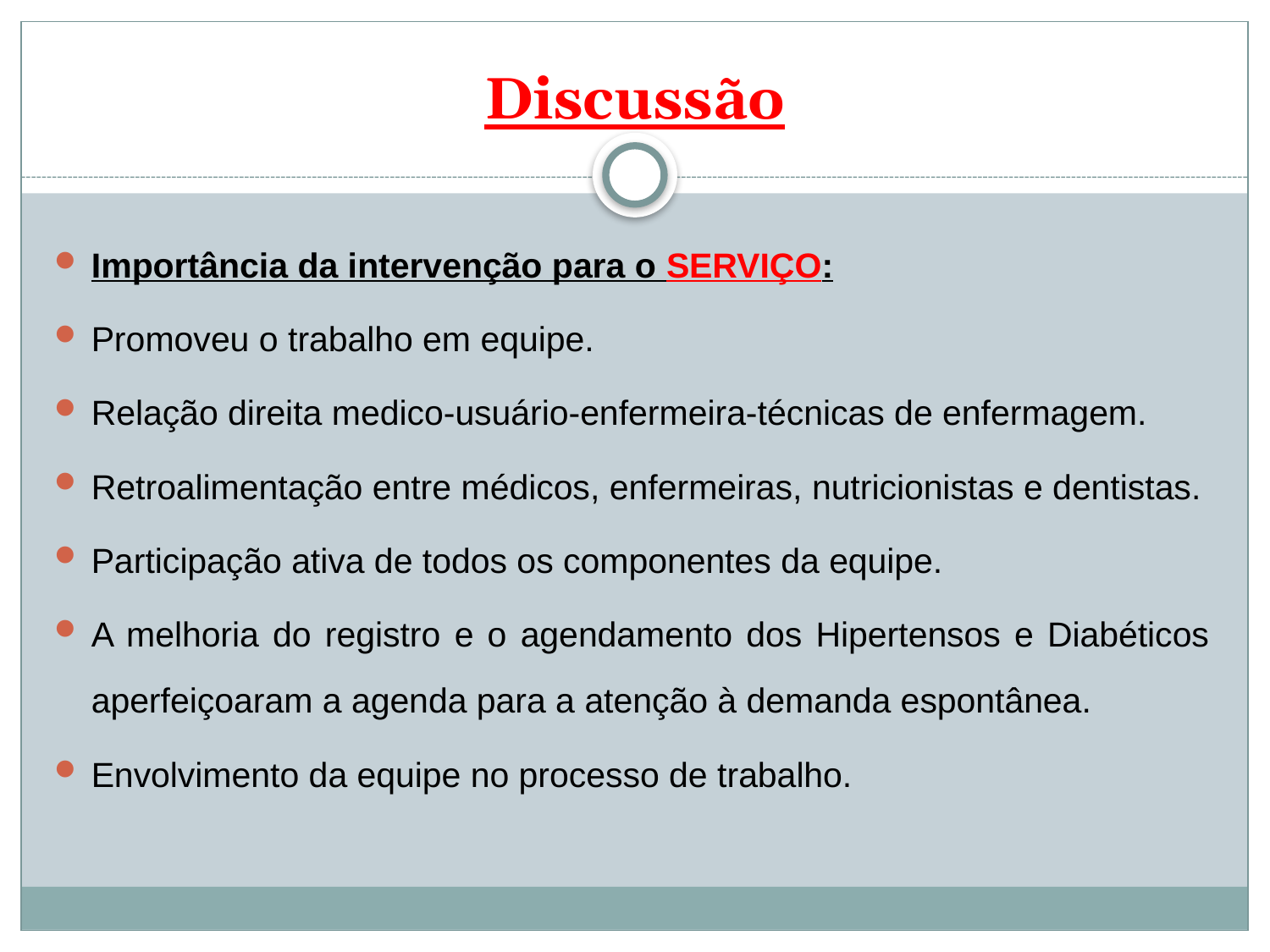

# Discussão
Importância da intervenção para o SERVIÇO:
Promoveu o trabalho em equipe.
Relação direita medico-usuário-enfermeira-técnicas de enfermagem.
Retroalimentação entre médicos, enfermeiras, nutricionistas e dentistas.
Participação ativa de todos os componentes da equipe.
A melhoria do registro e o agendamento dos Hipertensos e Diabéticos aperfeiçoaram a agenda para a atenção à demanda espontânea.
Envolvimento da equipe no processo de trabalho.